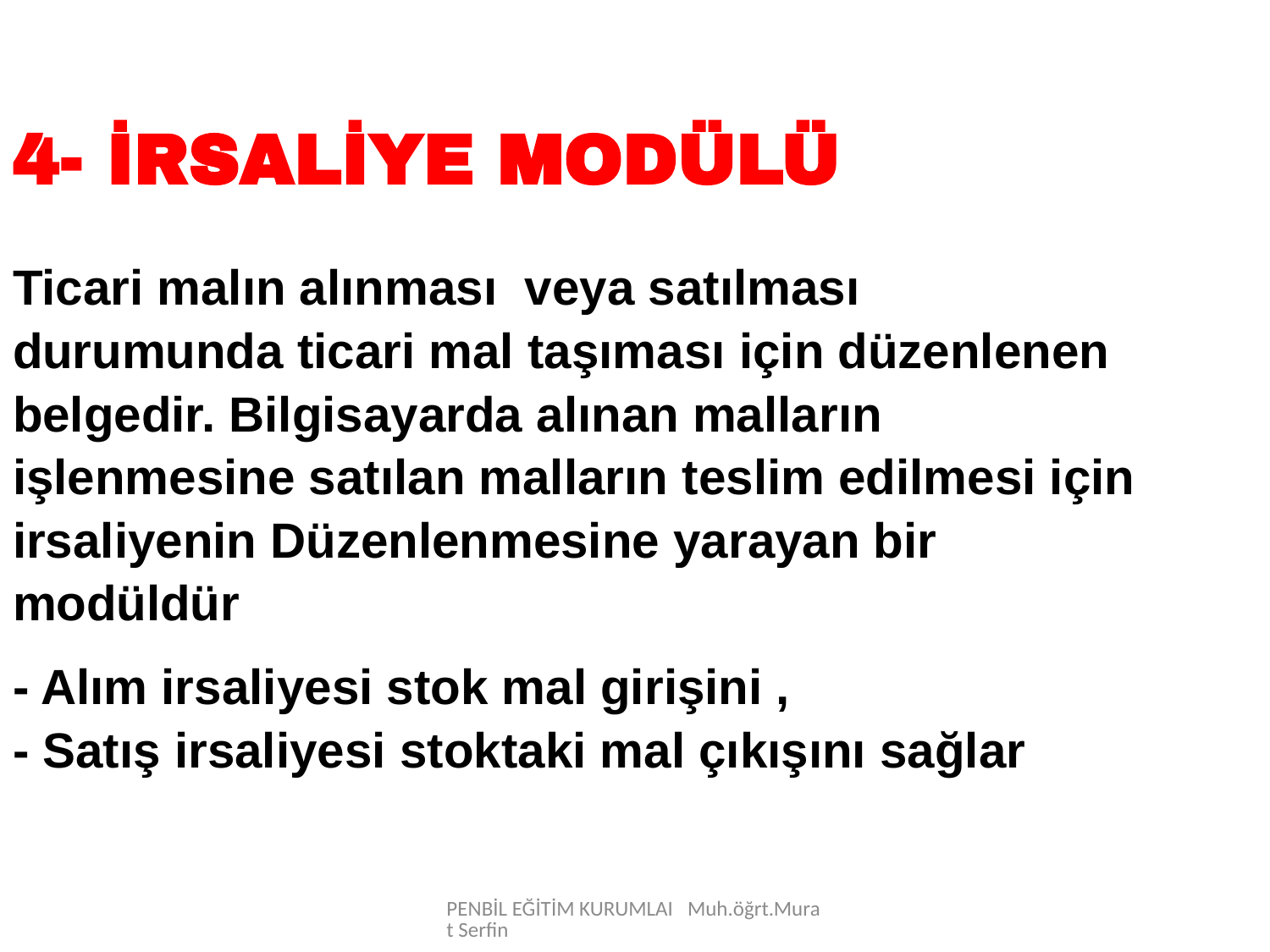

4- İRSALİYE MODÜLÜ

Ticari malın alınması  veya satılması
durumunda ticari mal taşıması için düzenlenen
belgedir. Bilgisayarda alınan malların
işlenmesine satılan malların teslim edilmesi için
irsaliyenin Düzenlenmesine yarayan bir
modüldür

- Alım irsaliyesi stok mal girişini ,
- Satış irsaliyesi stoktaki mal çıkışını sağlar
PENBİL EĞİTİM KURUMLAI   Muh.öğrt.Murat Serfin